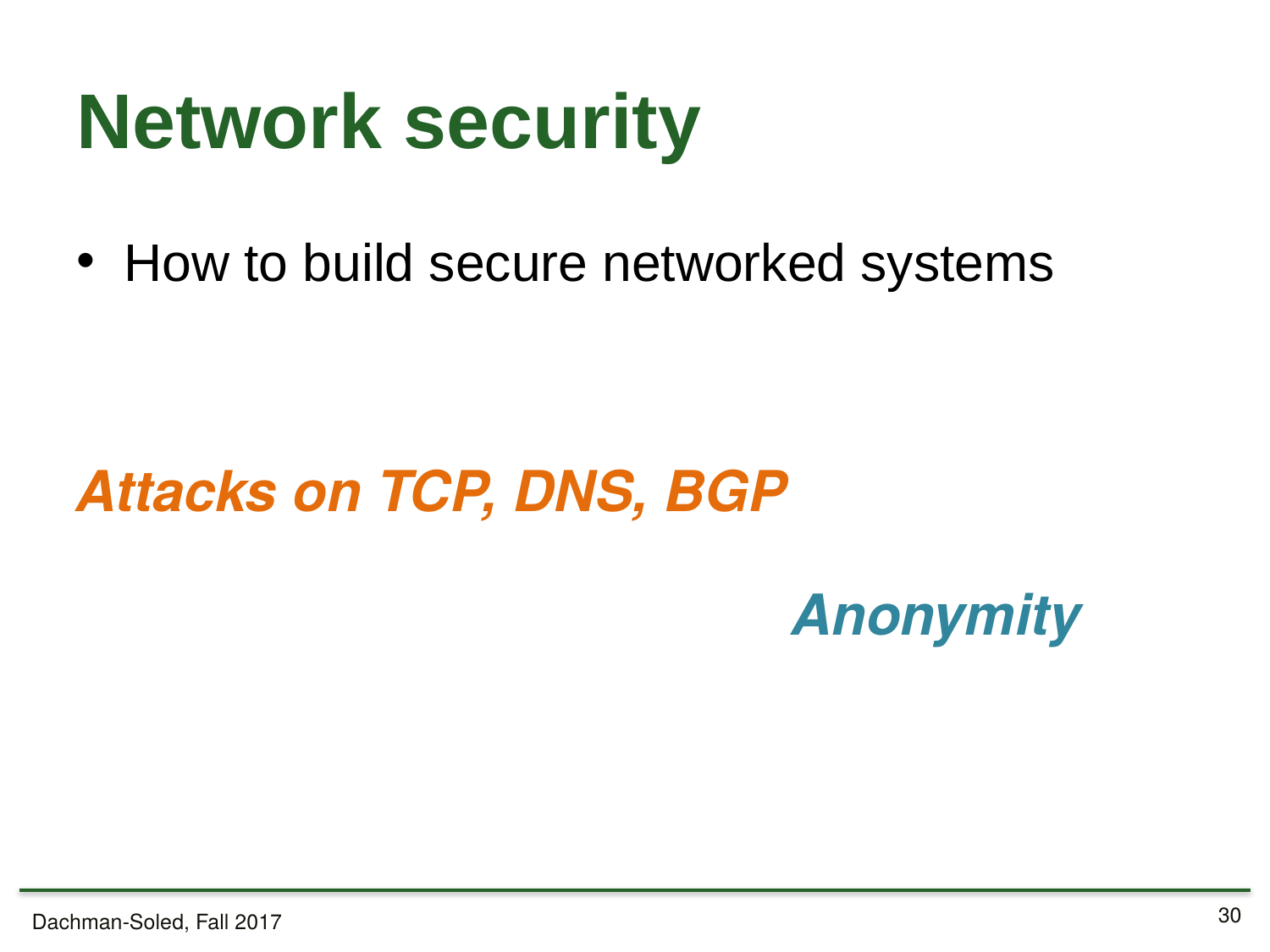

# Network security
How to build secure networked systems
Attacks on TCP, DNS, BGP
Anonymity
Dachman-Soled, Fall 2017
30